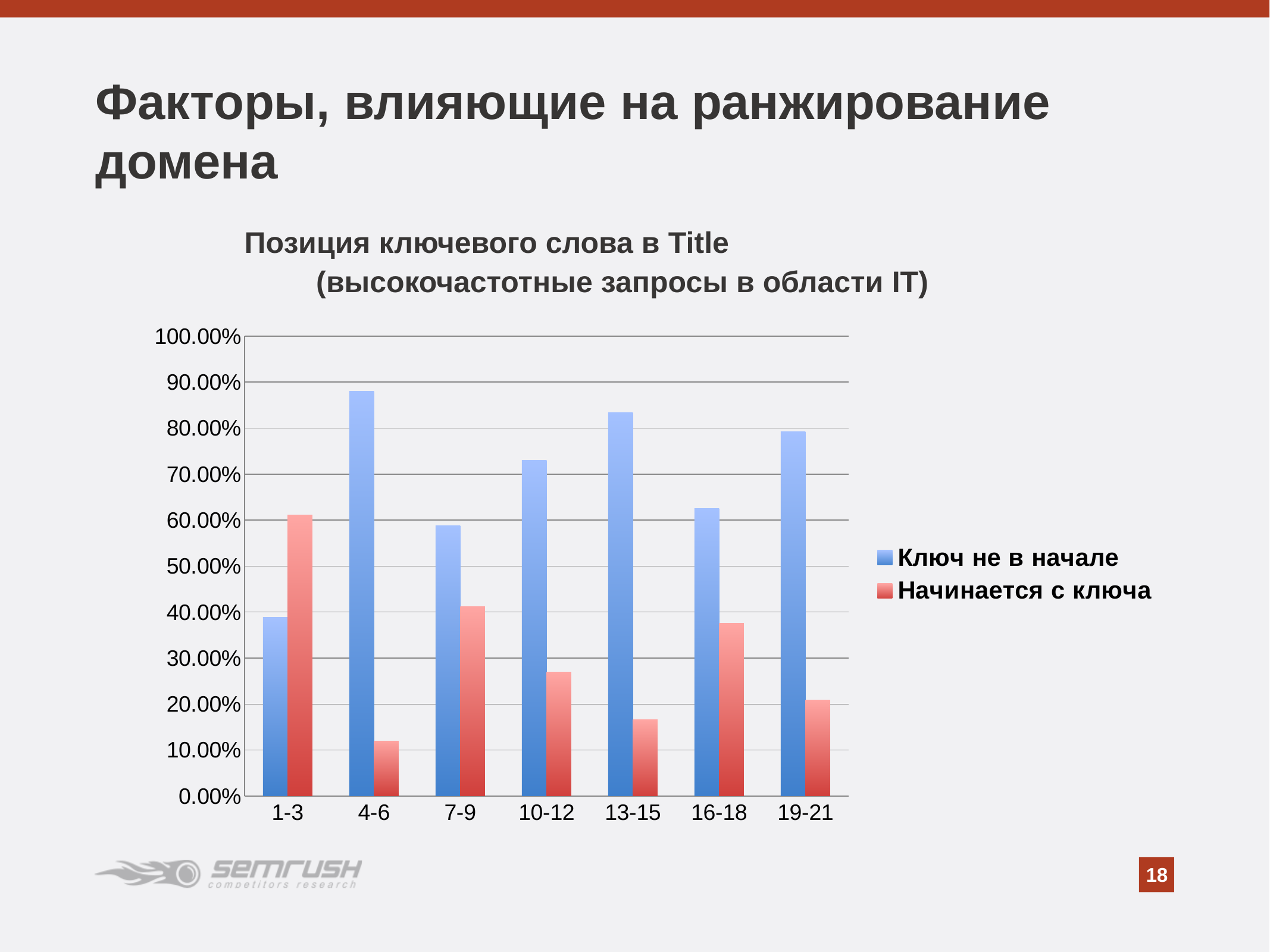

Факторы, влияющие на ранжирование домена
Позиция ключевого слова в Title
 (высокочастотные запросы в области IT)

### Chart

| Category | Ключ не в начале | Начинается с ключа |
|---|---|---|
| 1-3 | 0.388888888888889 | 0.611111111111111 |
| 4-6 | 0.88 | 0.12 |
| 7-9 | 0.588235294117647 | 0.411764705882353 |
| 10-12 | 0.730769230769231 | 0.269230769230769 |
| 13-15 | 0.833333333333333 | 0.166666666666667 |
| 16-18 | 0.625 | 0.375 |
| 19-21 | 0.791666666666667 | 0.208333333333333 |